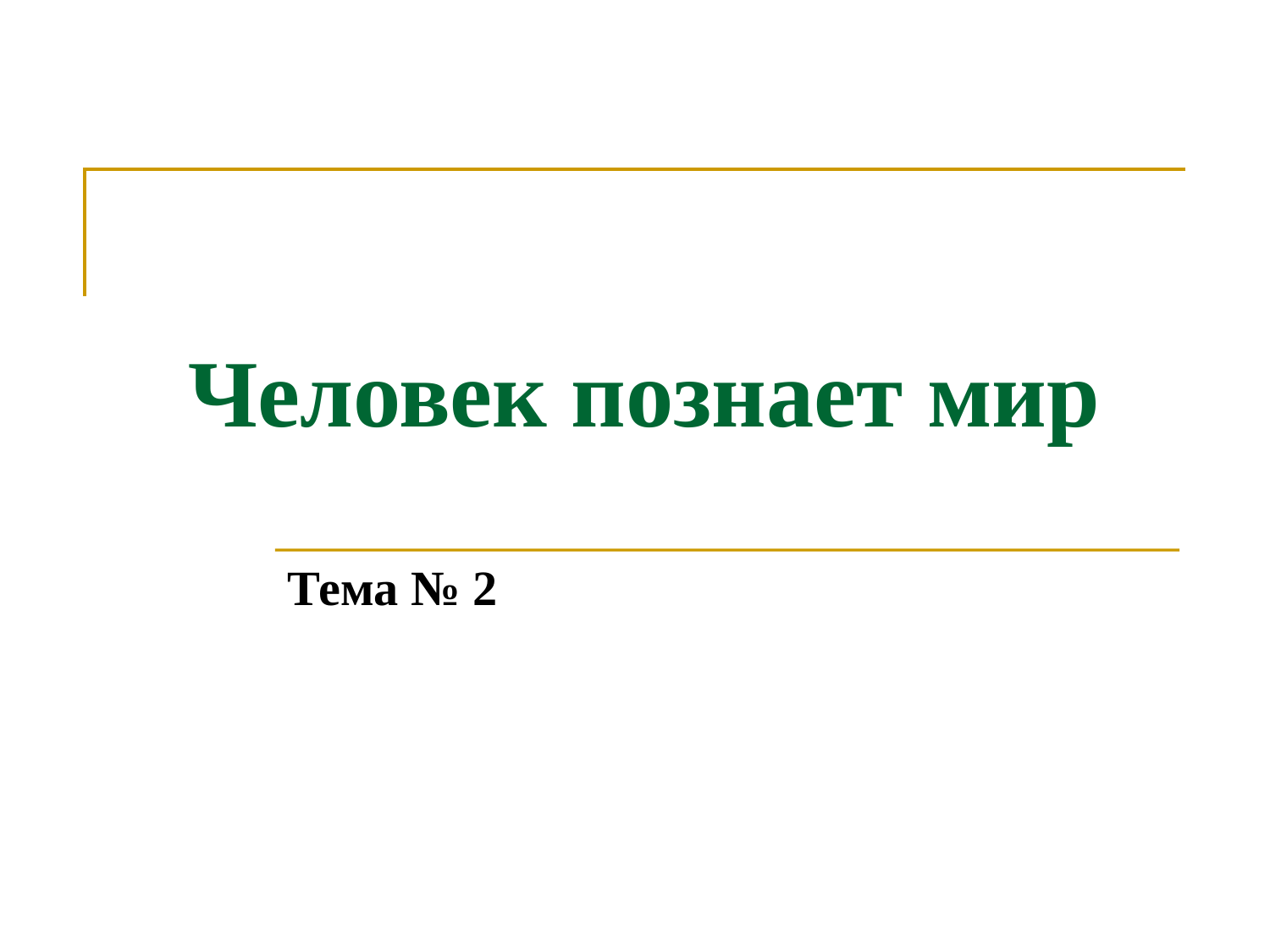

# Человек познает мир
Тема № 2